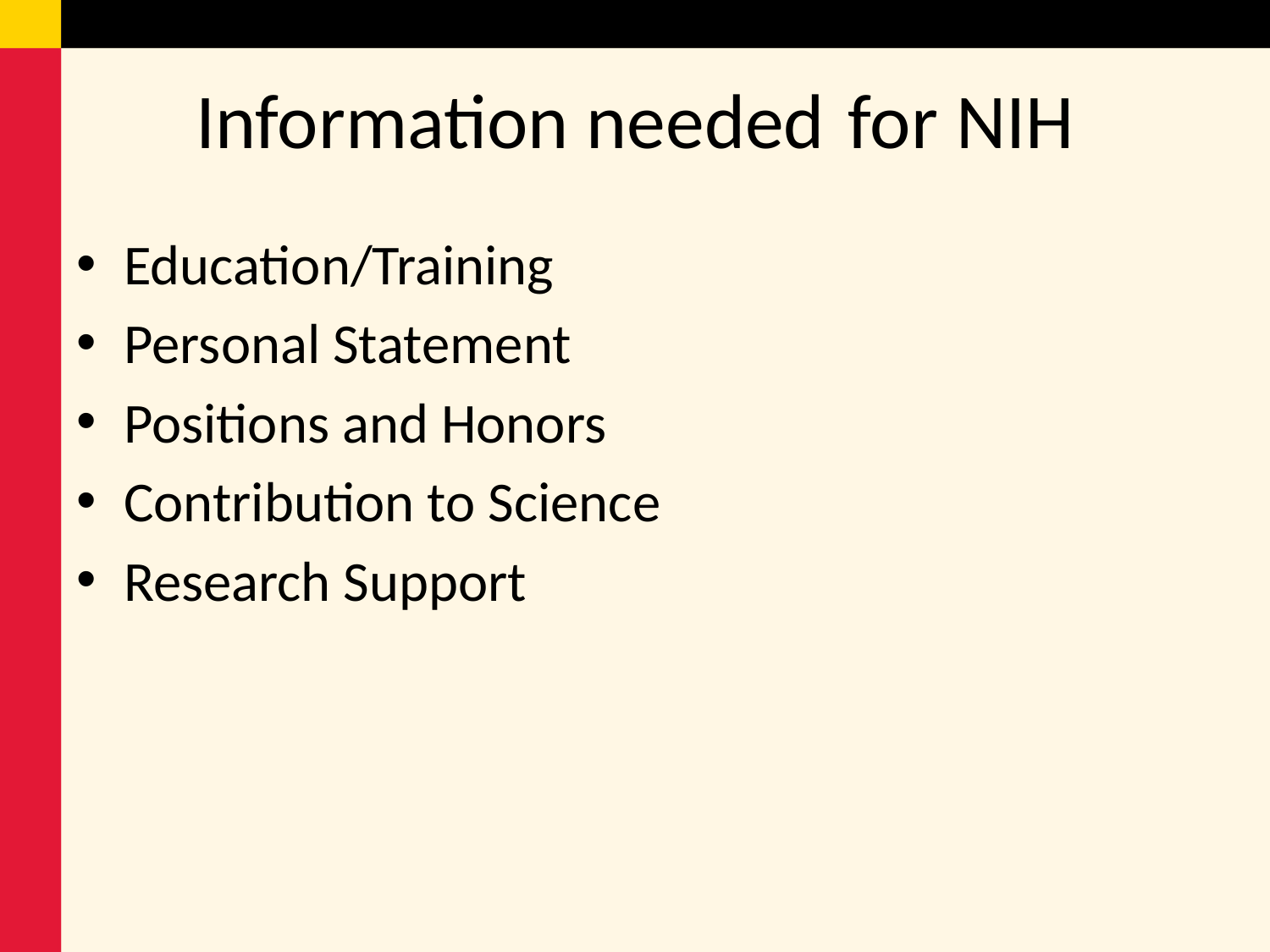

# Information needed	 for NIH
Education/Training
Personal Statement
Positions and Honors
Contribution to Science
Research Support